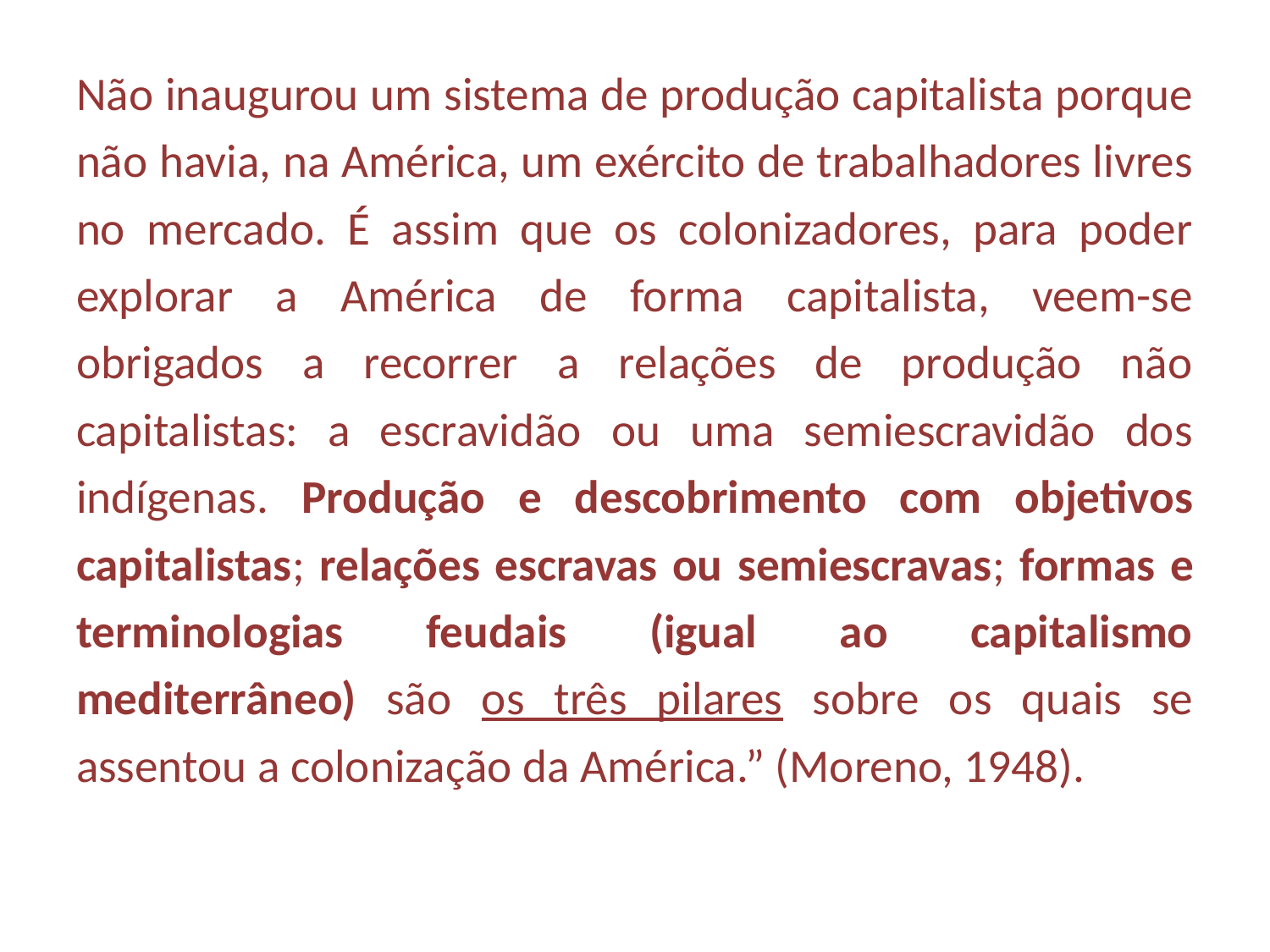

Não inaugurou um sistema de produção capitalista porque não havia, na América, um exército de trabalhadores livres no mercado. É assim que os colonizadores, para poder explorar a América de forma capitalista, veem-se obrigados a recorrer a relações de produção não capitalistas: a escravidão ou uma semiescravidão dos indígenas. Produção e descobrimento com objetivos capitalistas; relações escravas ou semiescravas; formas e terminologias feudais (igual ao capitalismo mediterrâneo) são os três pilares sobre os quais se assentou a colonização da América.” (Moreno, 1948).